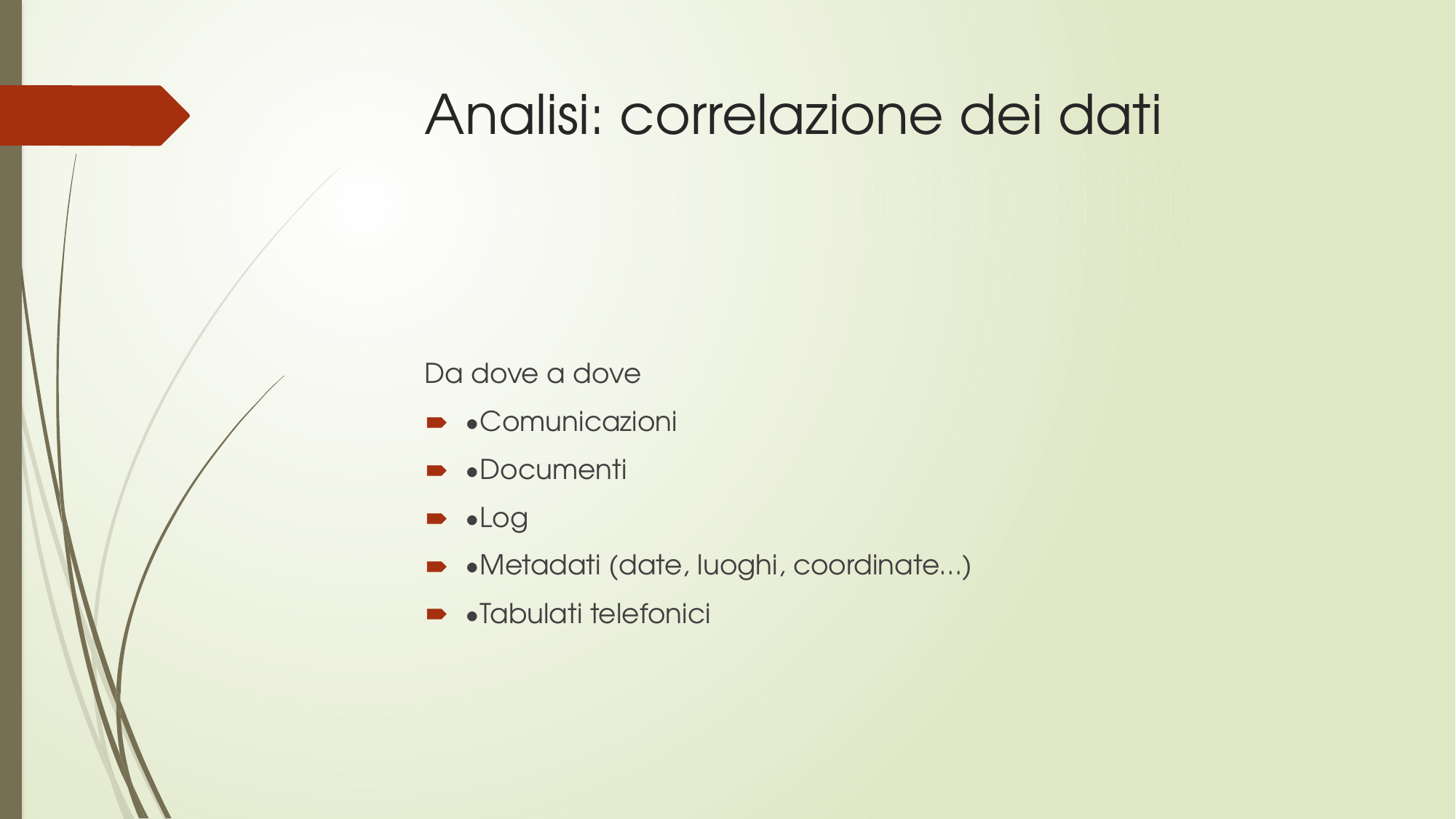

# Analisi: correlazione dei dati

Da dove a dove
•Comunicazioni
•Documenti
•Log
•Metadati (date, luoghi, coordinate…)
•Tabulati telefonici